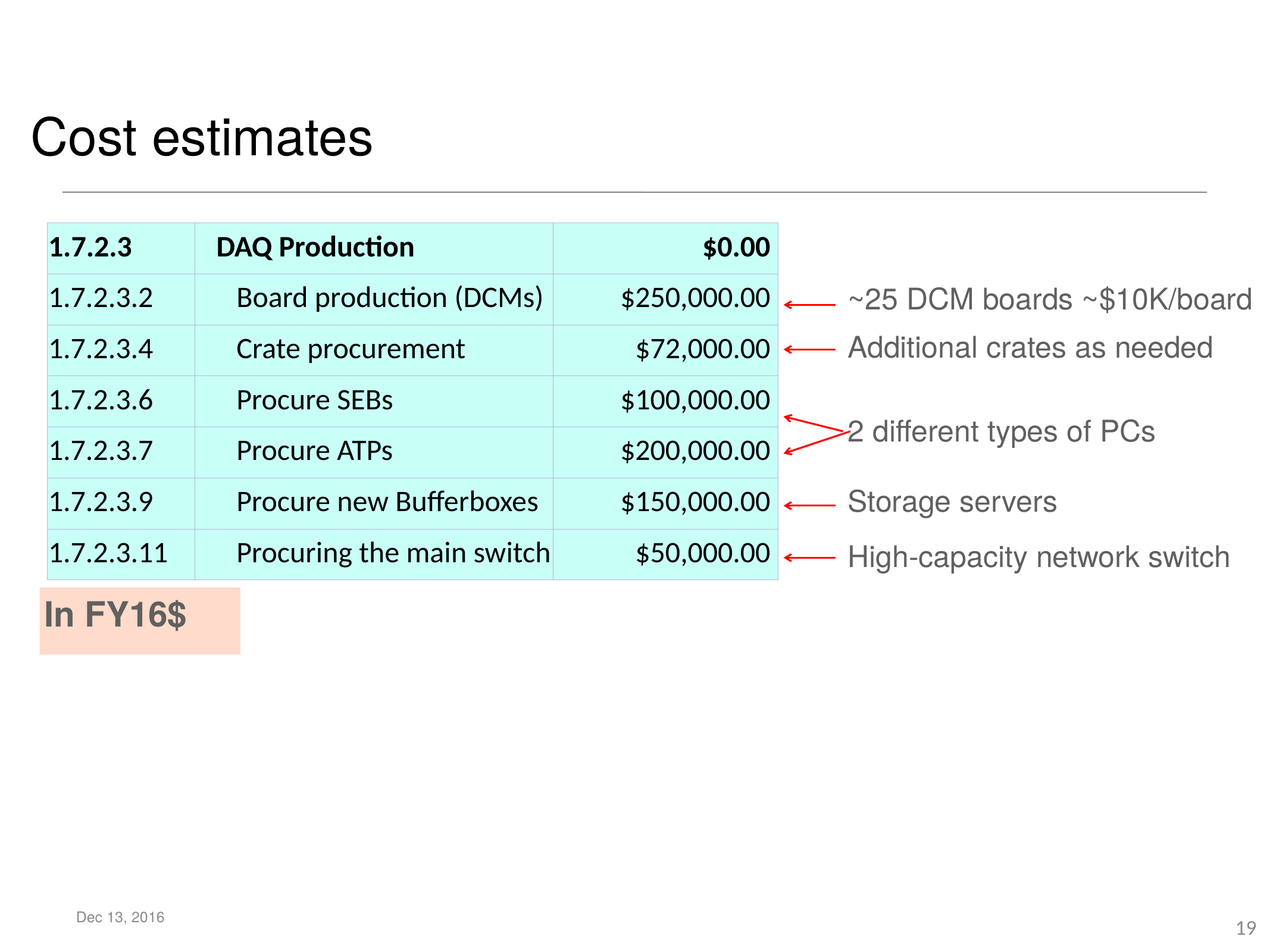

# Cost estimates
| 1.7.2.3 | DAQ Production | $0.00 |
| --- | --- | --- |
| 1.7.2.3.2 | Board production (DCMs) | $250,000.00 |
| 1.7.2.3.4 | Crate procurement | $72,000.00 |
| 1.7.2.3.6 | Procure SEBs | $100,000.00 |
| 1.7.2.3.7 | Procure ATPs | $200,000.00 |
| 1.7.2.3.9 | Procure new Bufferboxes | $150,000.00 |
| 1.7.2.3.11 | Procuring the main switch | $50,000.00 |
~25 DCM boards ~$10K/board
Additional crates as needed

2 different types of PCs
Storage servers
High-capacity network switch
In FY16$

Dec 13, 2016
PMG L2 DAQ/TRIGGER
19